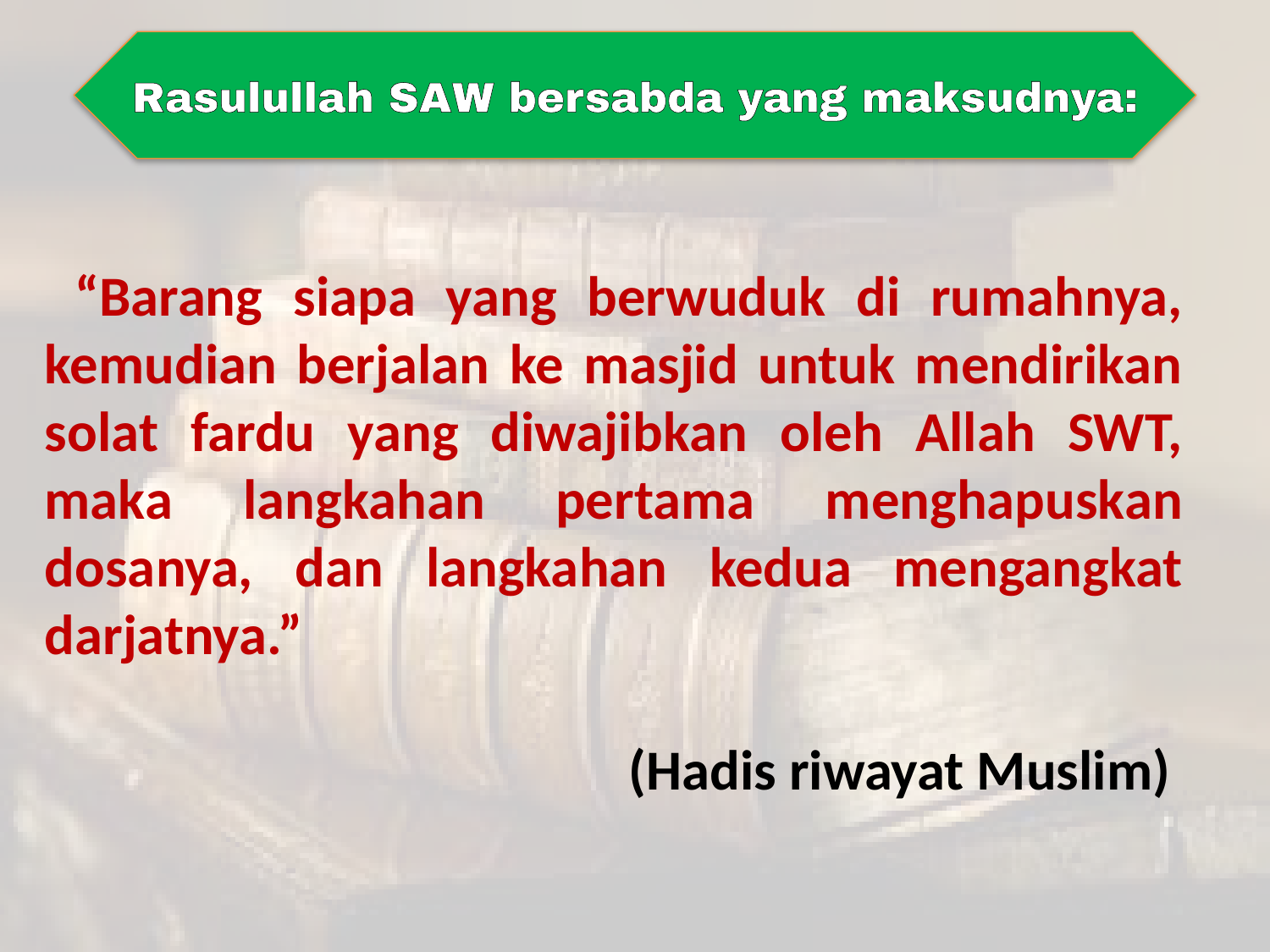

Rasulullah SAW bersabda yang maksudnya:
 “Barang siapa yang berwuduk di rumahnya, kemudian berjalan ke masjid untuk mendirikan solat fardu yang diwajibkan oleh Allah SWT, maka langkahan pertama menghapuskan dosanya, dan langkahan kedua mengangkat darjatnya.”
                                                                                  				      (Hadis riwayat Muslim)